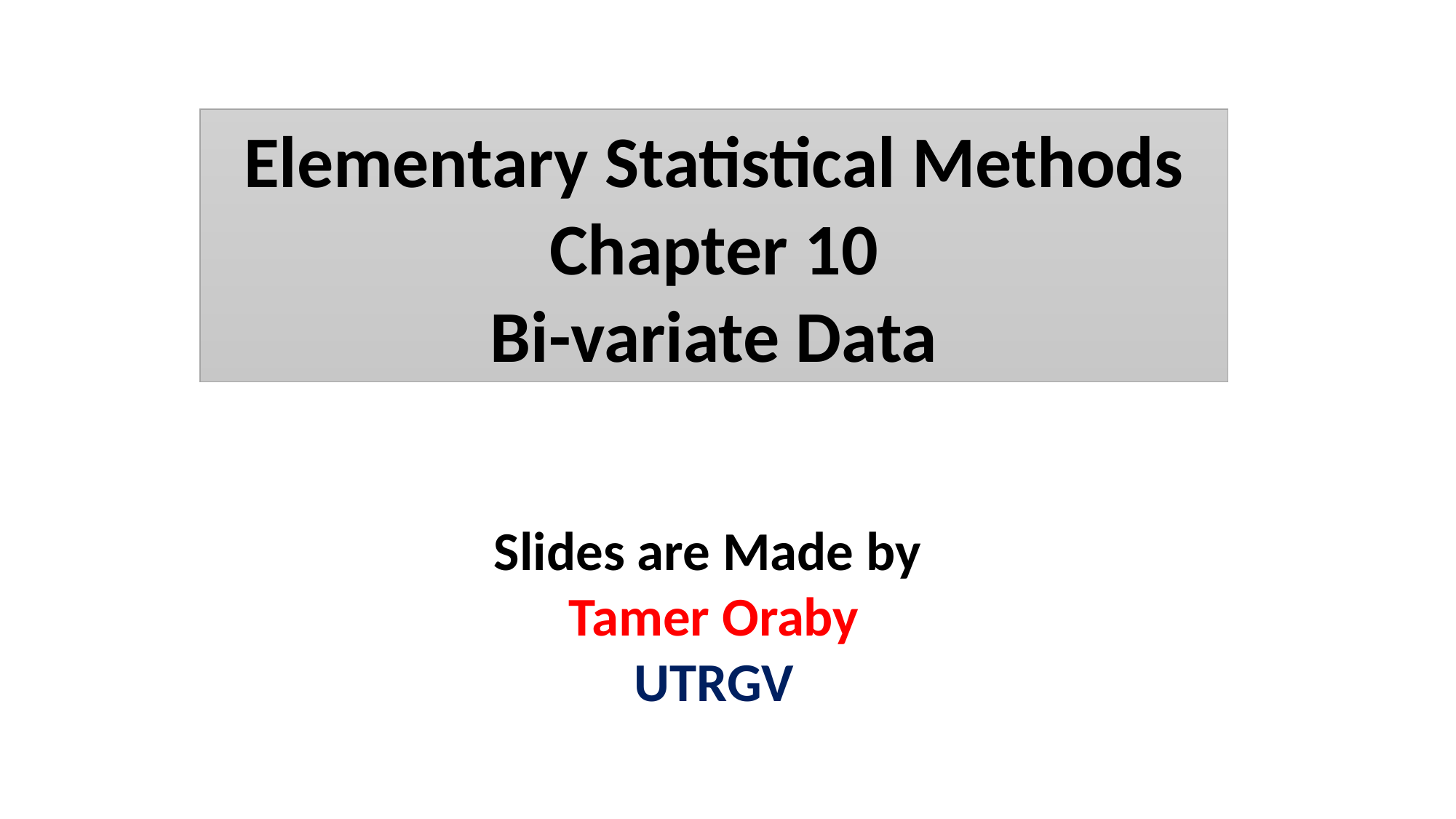

Elementary Statistical Methods
Chapter 10
Bi-variate Data
Slides are Made by
Tamer Oraby
UTRGV